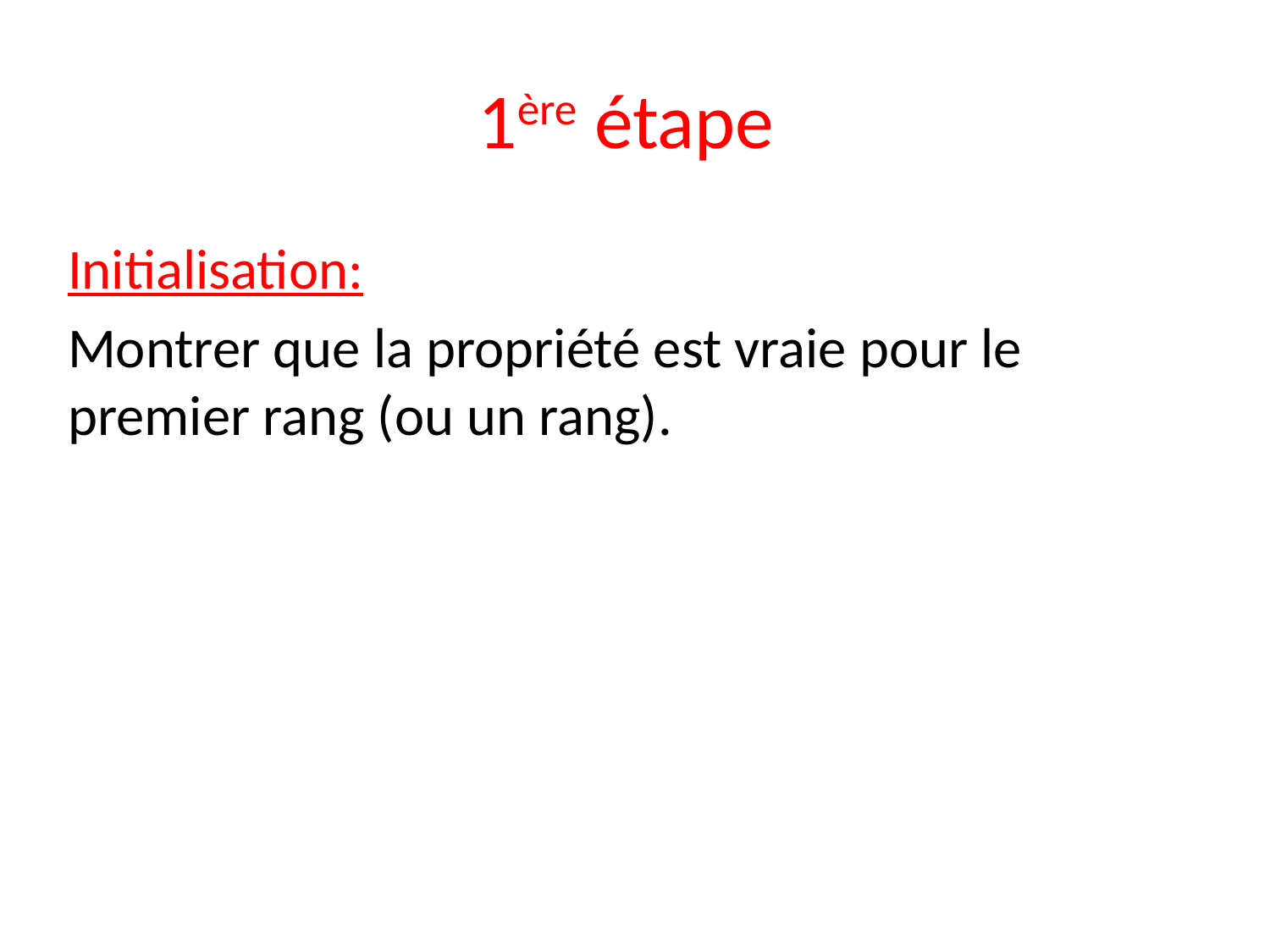

# 1ère étape
Initialisation:
Montrer que la propriété est vraie pour le premier rang (ou un rang).